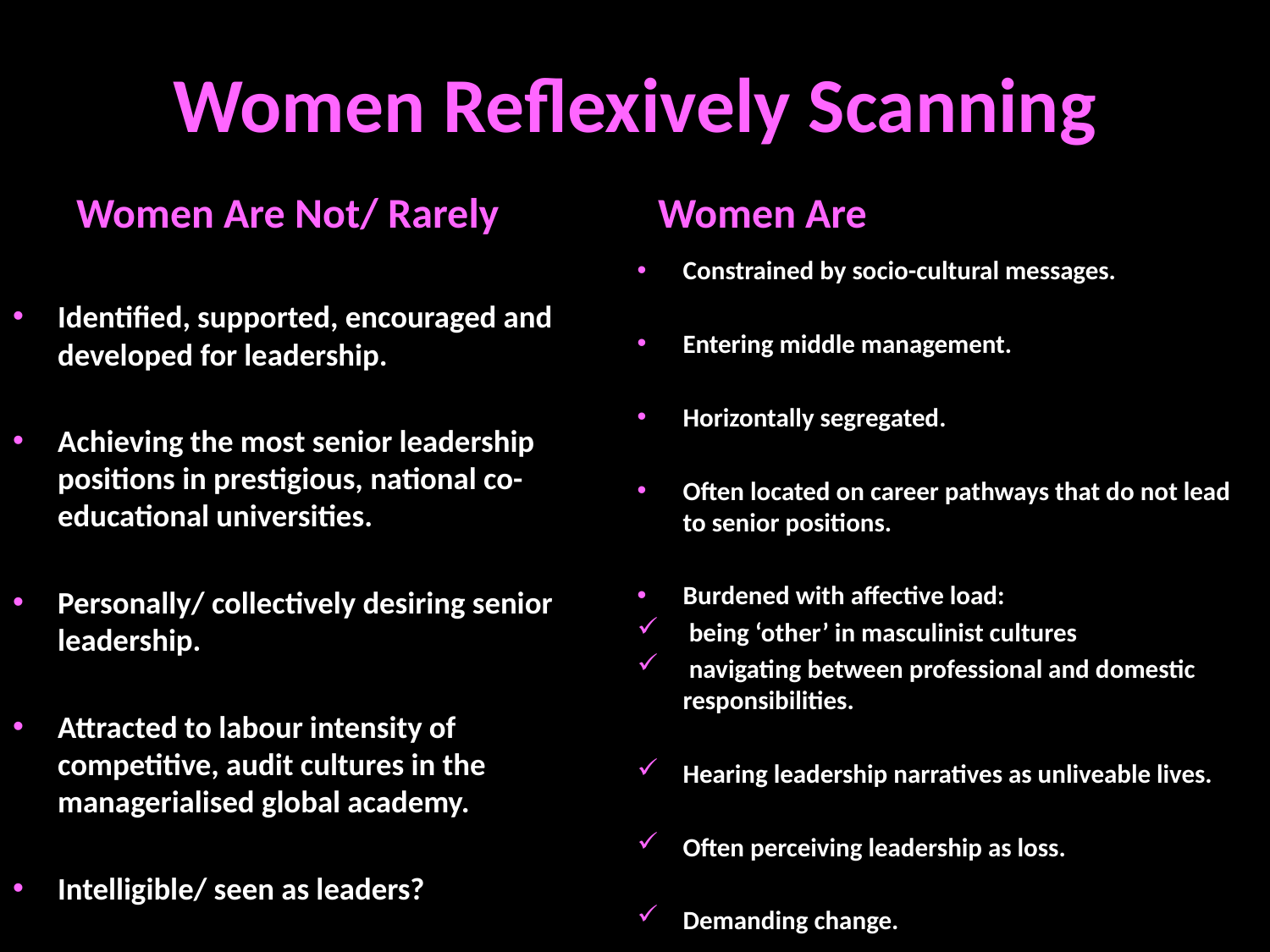

# Women Reflexively Scanning
Women Are Not/ Rarely

Women Are

Constrained by socio-cultural messages.

Entering middle management.

Horizontally segregated.

Often located on career pathways that do not lead to senior positions.

Burdened with affective load:
 being ‘other’ in masculinist cultures
 navigating between professional and domestic responsibilities.

Hearing leadership narratives as unliveable lives.

Often perceiving leadership as loss.

Demanding change.

Identified, supported, encouraged and developed for leadership.

Achieving the most senior leadership positions in prestigious, national co-educational universities.

Personally/ collectively desiring senior leadership.

Attracted to labour intensity of competitive, audit cultures in the managerialised global academy.

Intelligible/ seen as leaders?